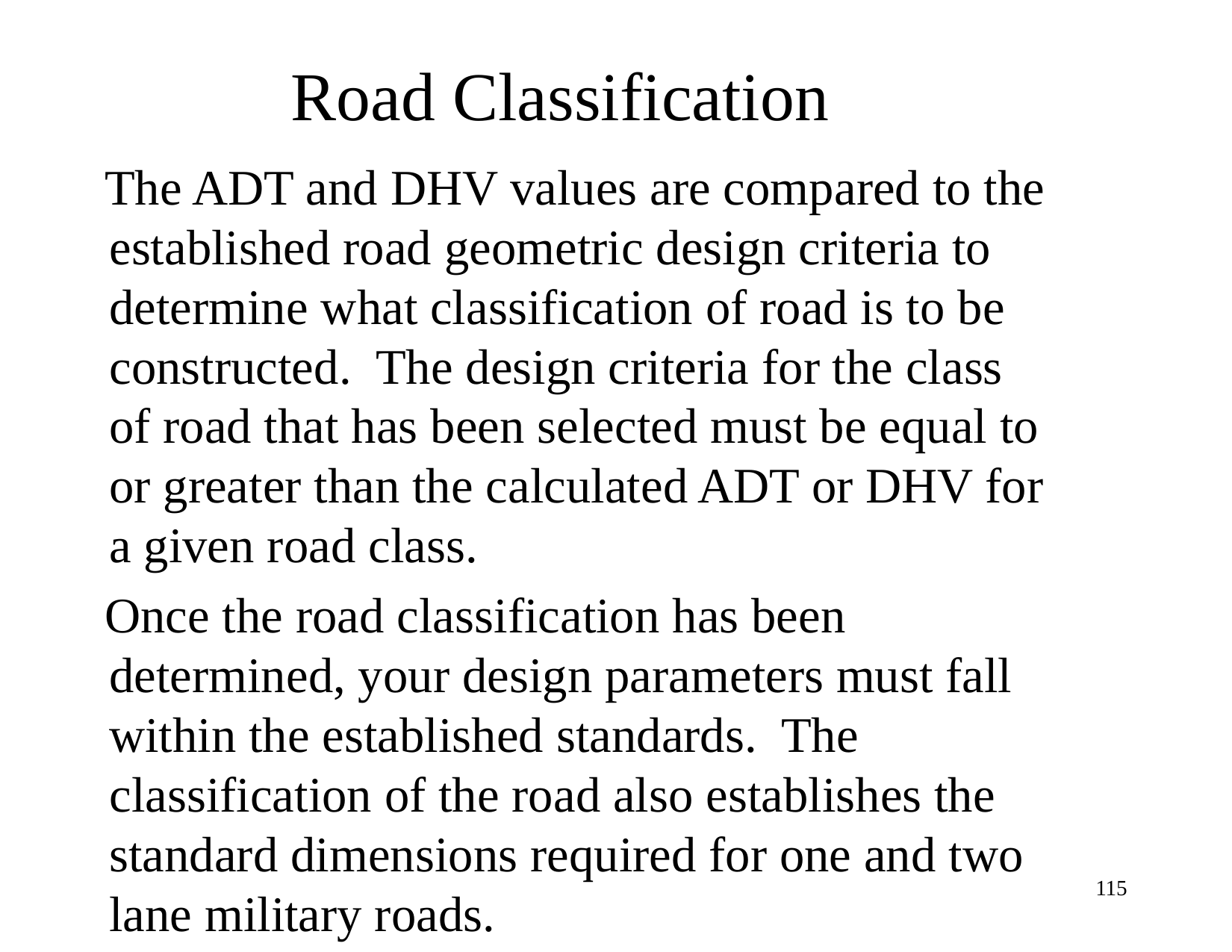

# Road Classification
   The ADT and DHV values are compared to the established road geometric design criteria to determine what classification of road is to be constructed.  The design criteria for the class of road that has been selected must be equal to or greater than the calculated ADT or DHV for a given road class.
   Once the road classification has been determined, your design parameters must fall within the established standards.  The classification of the road also establishes the standard dimensions required for one and two lane military roads.

115